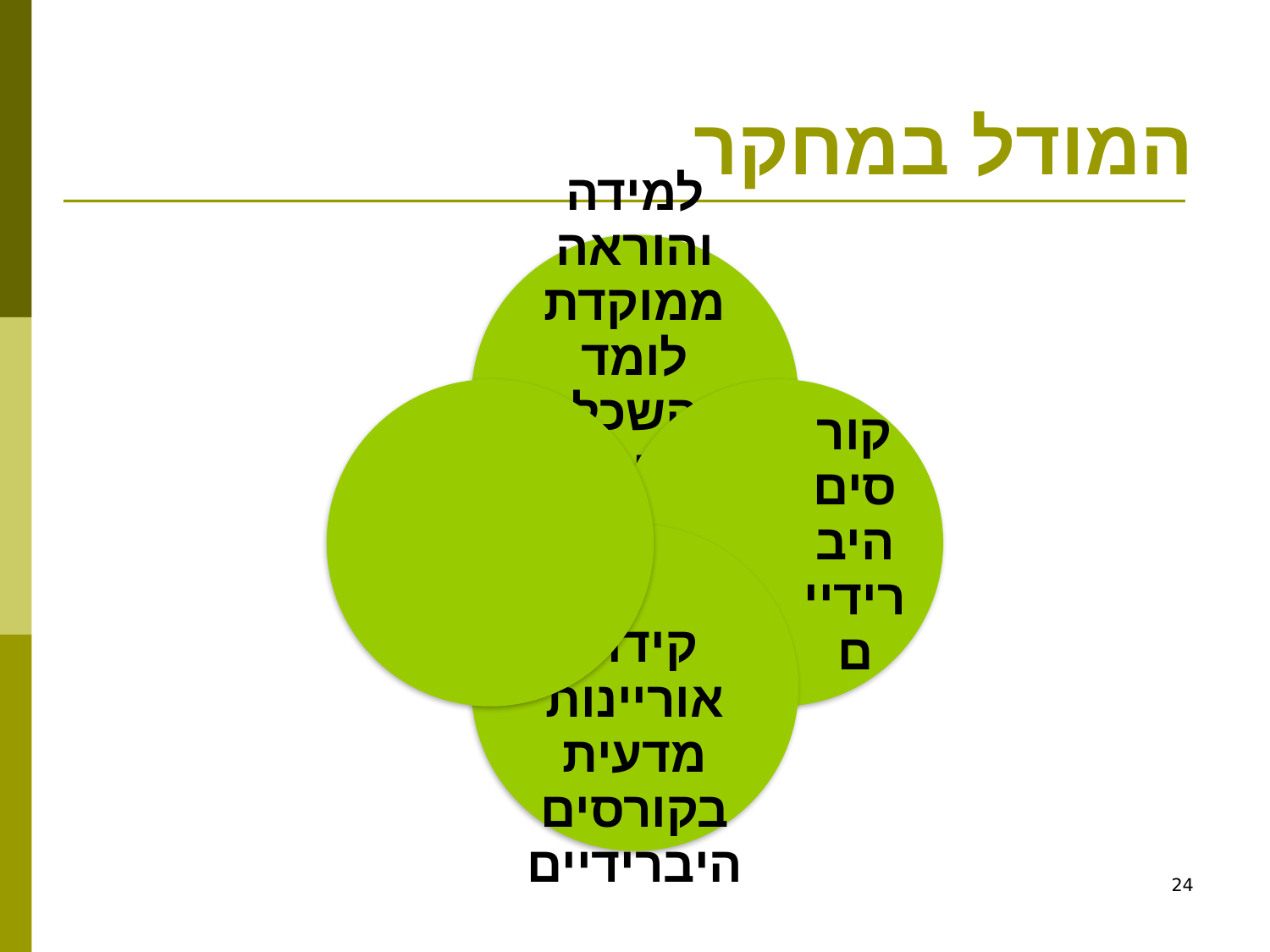

# המודל במחקר
קורסים היברידיים
קידום אוריינות מדעית בקורסים היברידיים
24